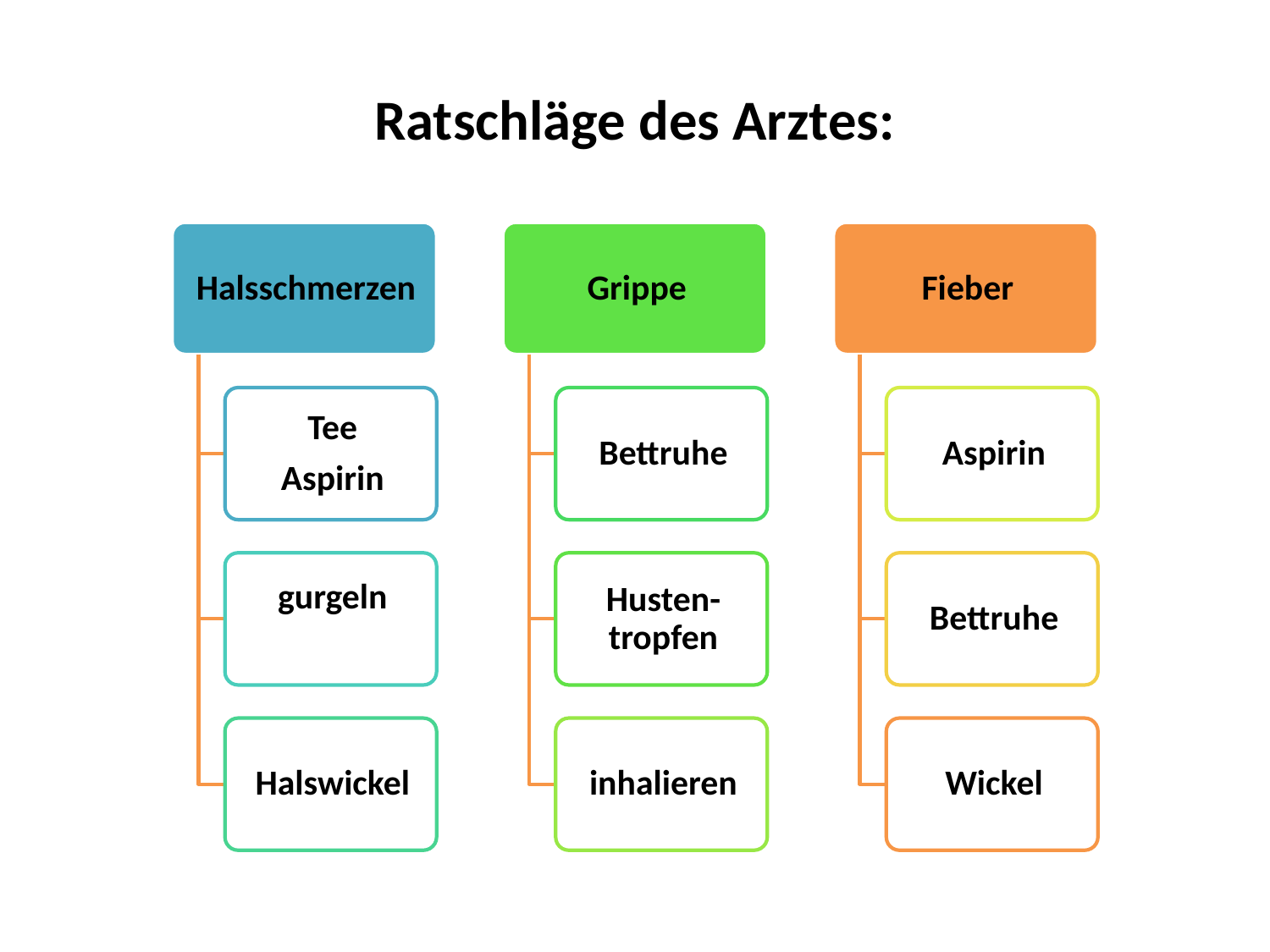

# Ratschläge des Arztes:
Halsschmerzen
Tee
Aspirin
gurgeln
Halswickel
Grippe
Bettruhe
Husten-tropfen
inhalieren
Fieber
Aspirin
Bettruhe
Wickel